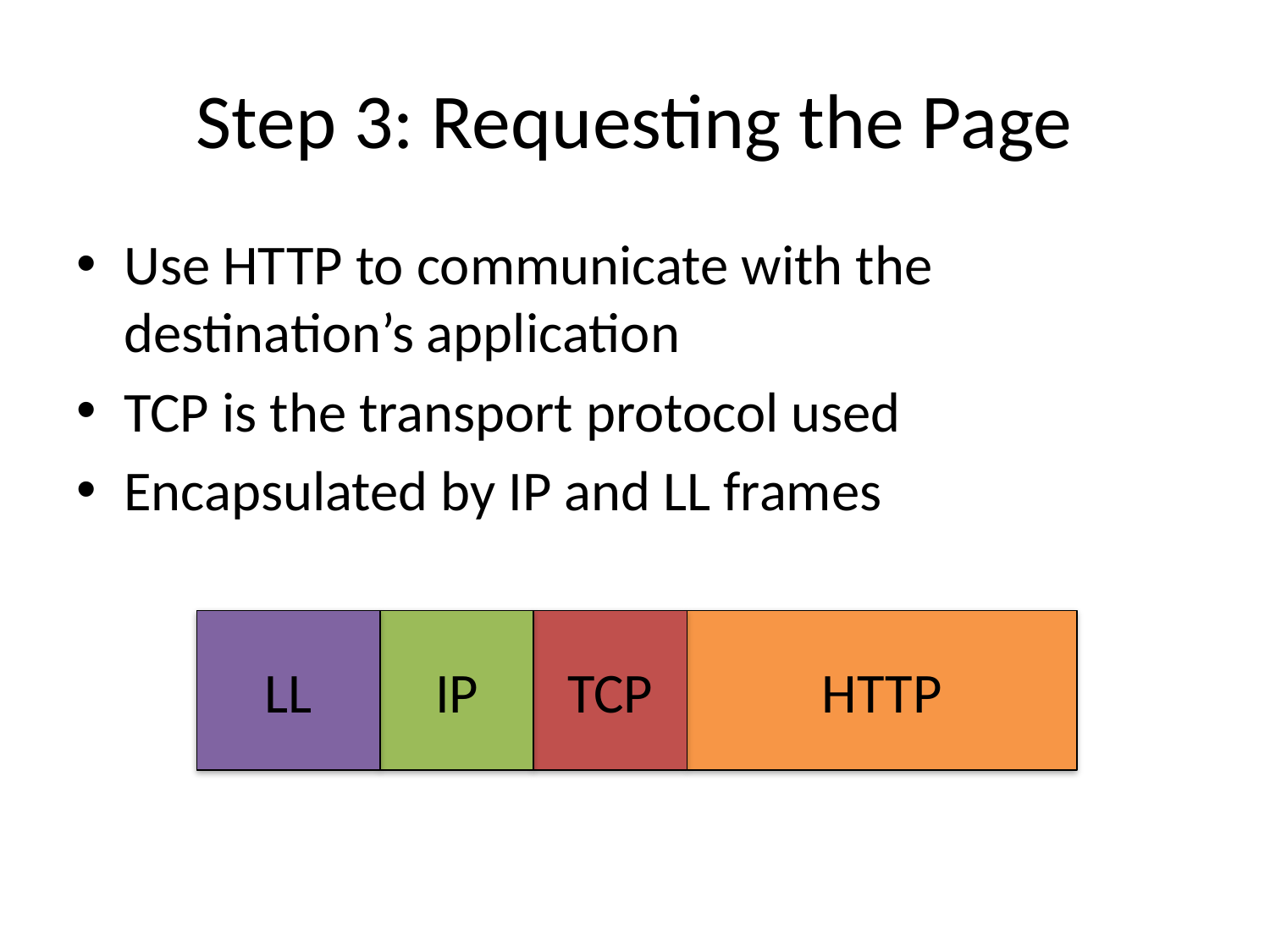

# Step 3: Requesting the Page
Use HTTP to communicate with the destination’s application
TCP is the transport protocol used
Encapsulated by IP and LL frames
LL
IP
TCP
HTTP